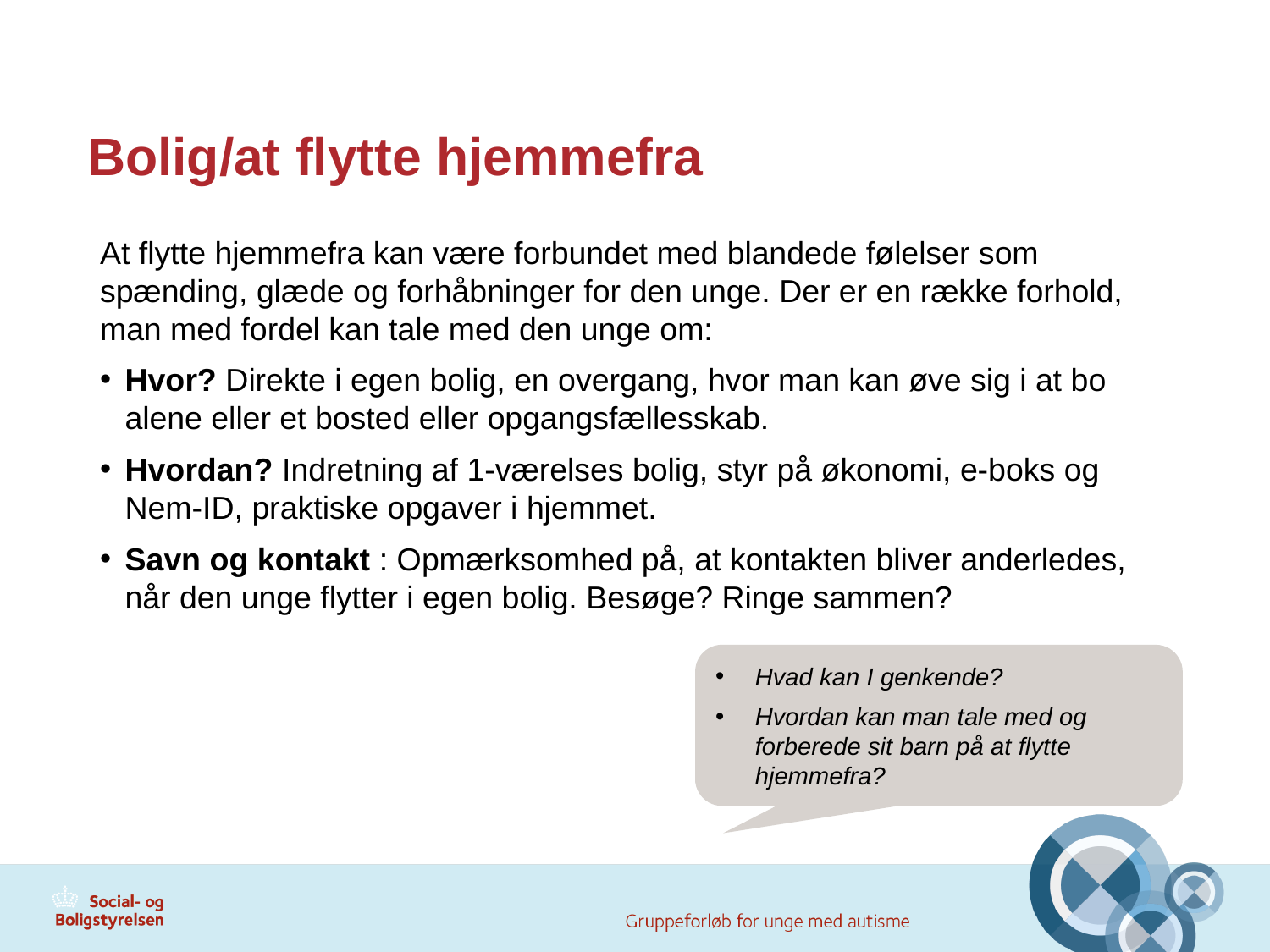

# Bolig/at flytte hjemmefra
At flytte hjemmefra kan være forbundet med blandede følelser som spænding, glæde og forhåbninger for den unge. Der er en række forhold, man med fordel kan tale med den unge om:
Hvor? Direkte i egen bolig, en overgang, hvor man kan øve sig i at bo alene eller et bosted eller opgangsfællesskab.
Hvordan? Indretning af 1-værelses bolig, styr på økonomi, e-boks og Nem-ID, praktiske opgaver i hjemmet.
Savn og kontakt : Opmærksomhed på, at kontakten bliver anderledes, når den unge flytter i egen bolig. Besøge? Ringe sammen?

Hvad kan I genkende?
Hvordan kan man tale med og forberede sit barn på at flytte hjemmefra?